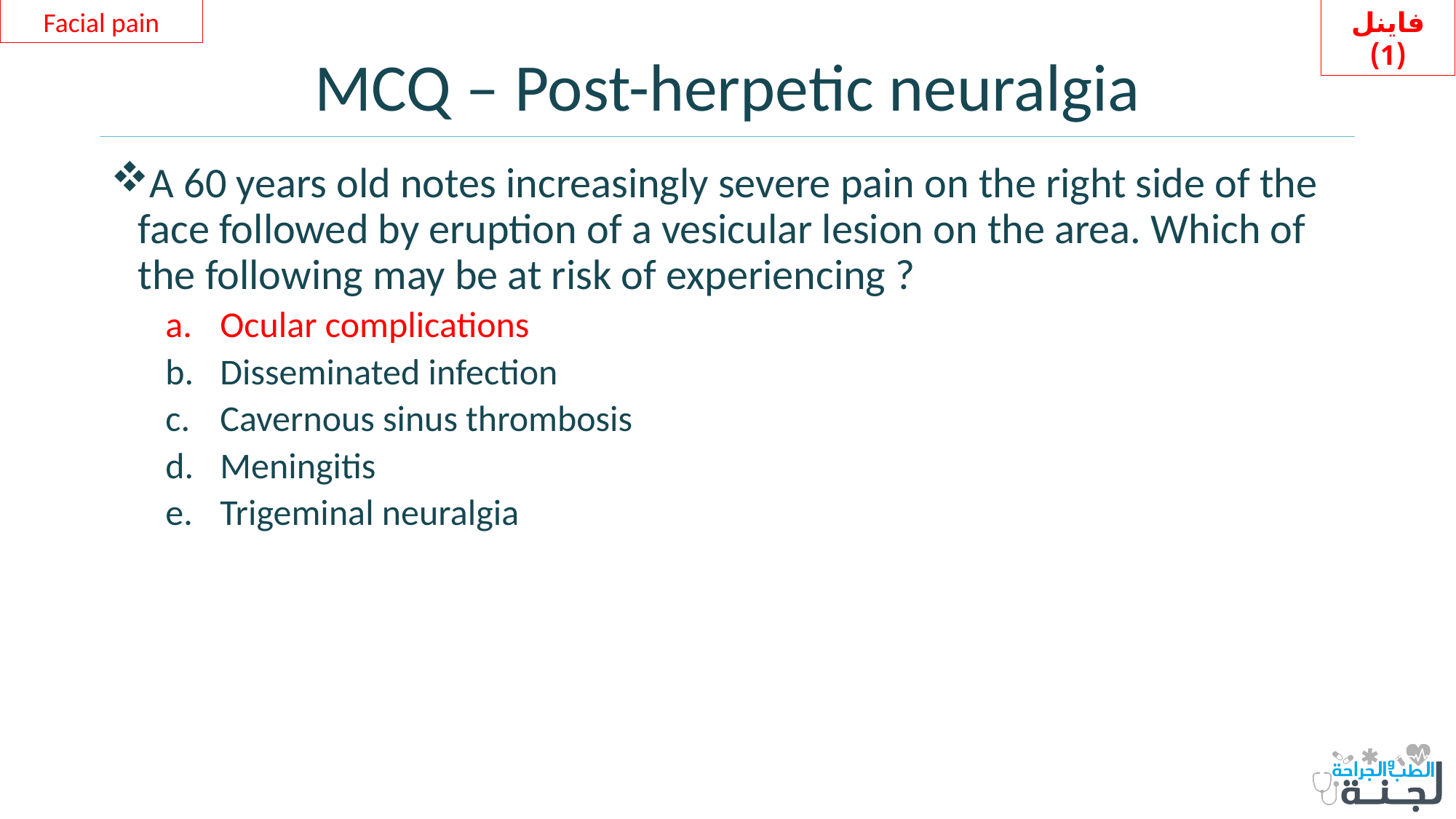

Facial pain
فاينل (1)
# MCQ – Post-herpetic neuralgia
A 60 years old notes increasingly severe pain on the right side of the face followed by eruption of a vesicular lesion on the area. Which of the following may be at risk of experiencing ?
Ocular complications
Disseminated infection
Cavernous sinus thrombosis
Meningitis
Trigeminal neuralgia